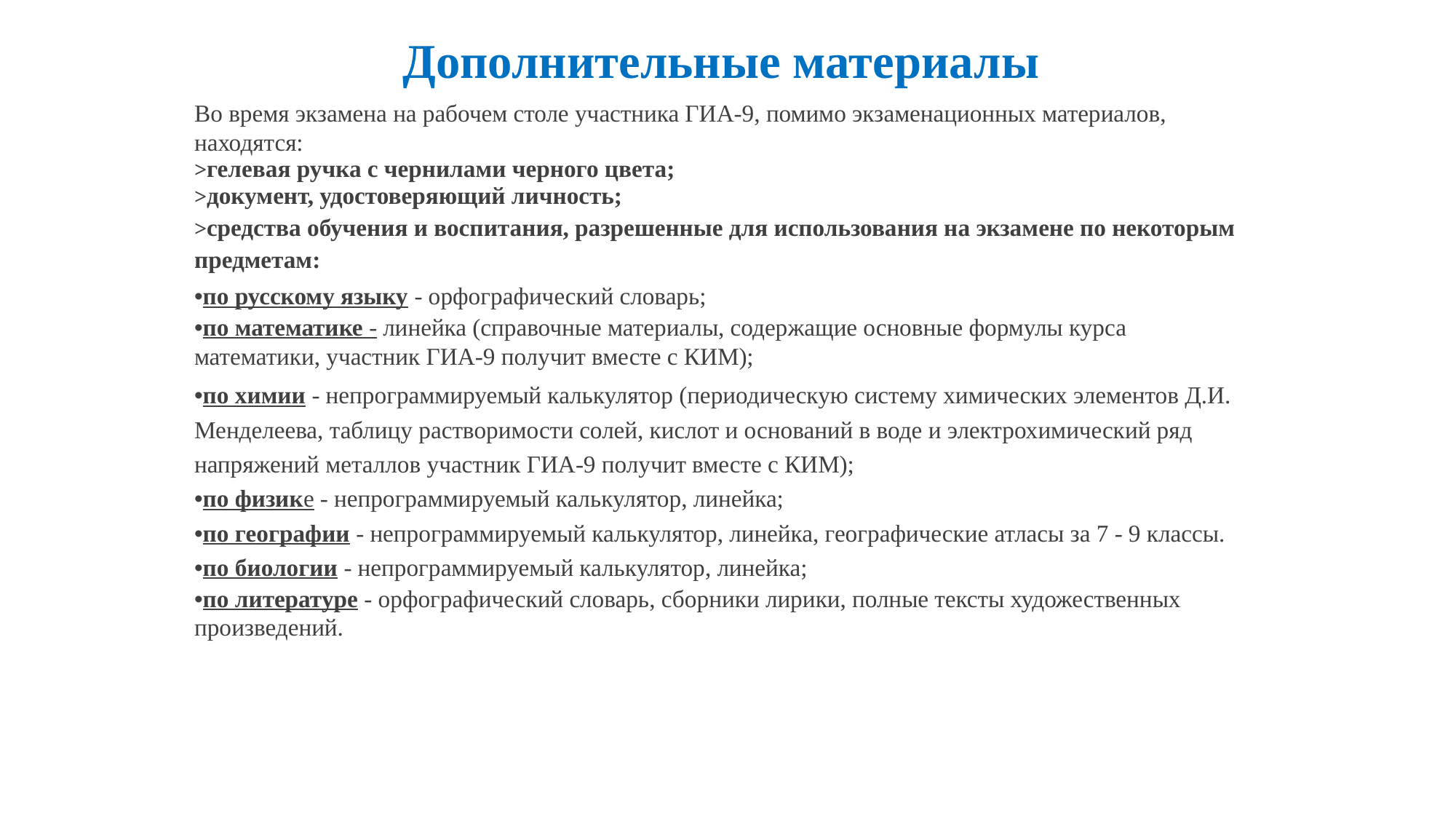

Дополнительные материалы
Во время экзамена на рабочем столе участника ГИА-9, помимо экзаменационных материалов, находятся:
>гелевая ручка с чернилами черного цвета;
>документ, удостоверяющий личность;
>средства обучения и воспитания, разрешенные для использования на экзамене по некоторым предметам:
•по русскому языку - орфографический словарь;
•по математике - линейка (справочные материалы, содержащие основные формулы курса математики, участник ГИА-9 получит вместе с КИМ);
•по химии - непрограммируемый калькулятор (периодическую систему химических элементов Д.И. Менделеева, таблицу растворимости солей, кислот и оснований в воде и электрохимический ряд напряжений металлов участник ГИА-9 получит вместе с КИМ);
•по физике - непрограммируемый калькулятор, линейка;
•по географии - непрограммируемый калькулятор, линейка, географические атласы за 7 - 9 классы.
•по биологии - непрограммируемый калькулятор, линейка;
•по литературе - орфографический словарь, сборники лирики, полные тексты художественных произведений.